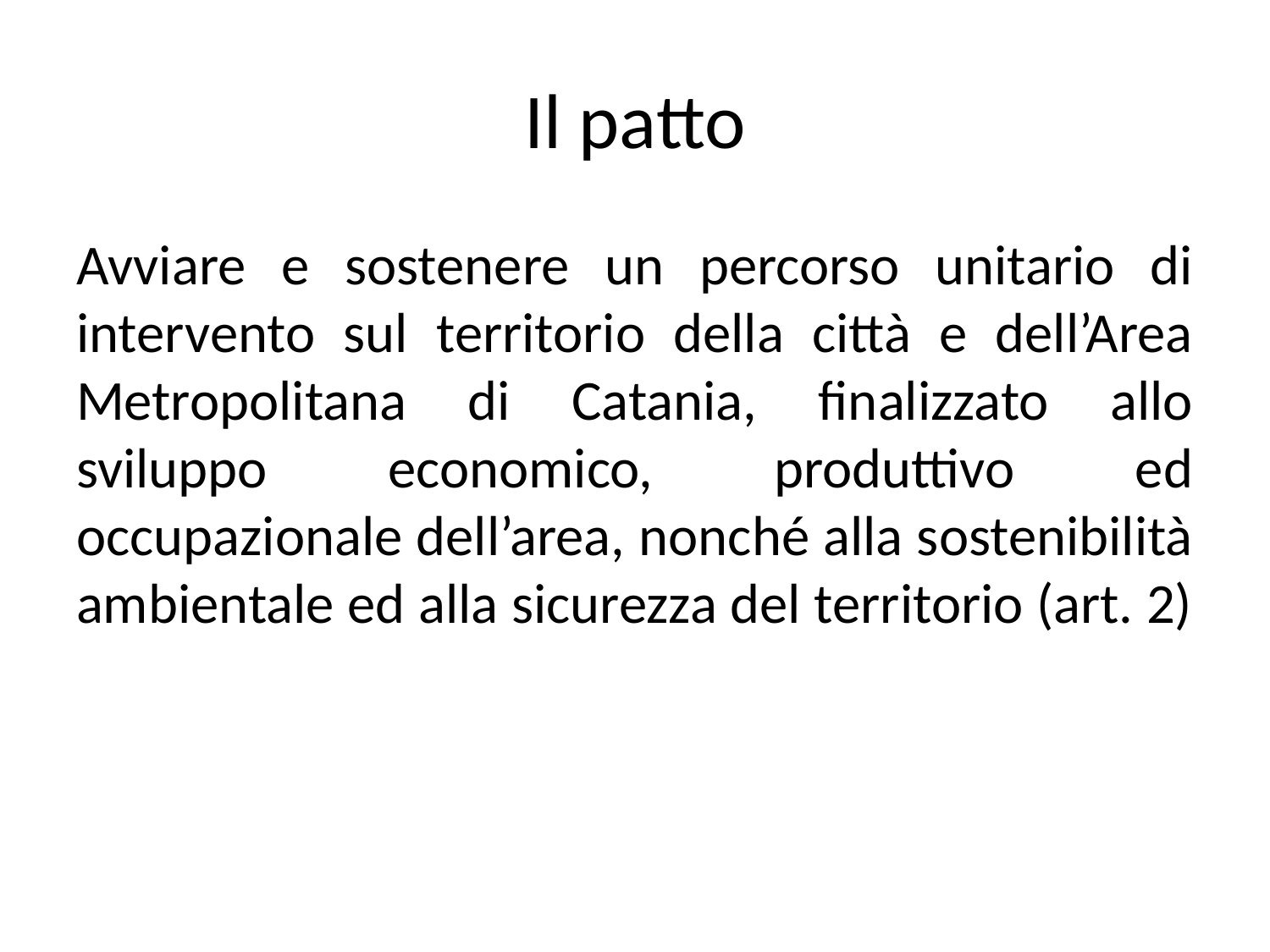

# Il patto
Avviare e sostenere un percorso unitario di intervento sul territorio della città e dell’Area Metropolitana di Catania, finalizzato allo sviluppo economico, produttivo ed occupazionale dell’area, nonché alla sostenibilità ambientale ed alla sicurezza del territorio (art. 2)